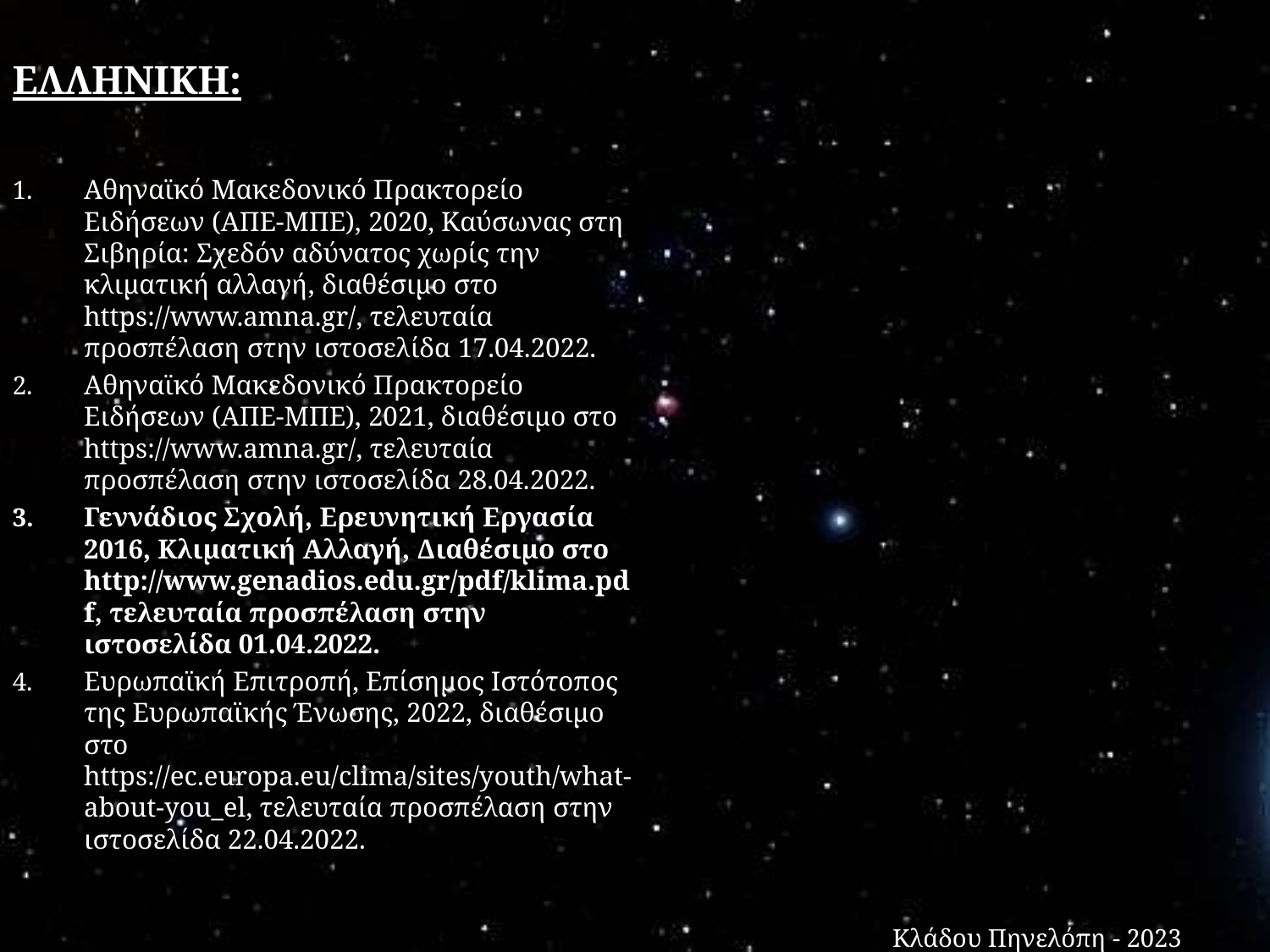

ΕΛΛΗΝΙΚΗ:

Αθηναϊκό Μακεδονικό Πρακτορείο Ειδήσεων (ΑΠΕ-ΜΠΕ), 2020, Καύσωνας στη Σιβηρία: Σχεδόν αδύνατος χωρίς την κλιματική αλλαγή, διαθέσιμο στο https://www.amna.gr/, τελευταία προσπέλαση στην ιστοσελίδα 17.04.2022.
Αθηναϊκό Μακεδονικό Πρακτορείο Ειδήσεων (ΑΠΕ-ΜΠΕ), 2021, διαθέσιμο στο https://www.amna.gr/, τελευταία προσπέλαση στην ιστοσελίδα 28.04.2022.
Γεννάδιος Σχολή, Ερευνητική Εργασία 2016, Κλιματική Αλλαγή, Διαθέσιμο στο http://www.genadios.edu.gr/pdf/klima.pdf, τελευταία προσπέλαση στην ιστοσελίδα 01.04.2022.
Ευρωπαϊκή Επιτροπή, Επίσημος Ιστότοπος της Ευρωπαϊκής Ένωσης, 2022, διαθέσιμο στο https://ec.europa.eu/clima/sites/youth/what-about-you_el, τελευταία προσπέλαση στην ιστοσελίδα 22.04.2022.

Κλάδου Πηνελόπη - 2023